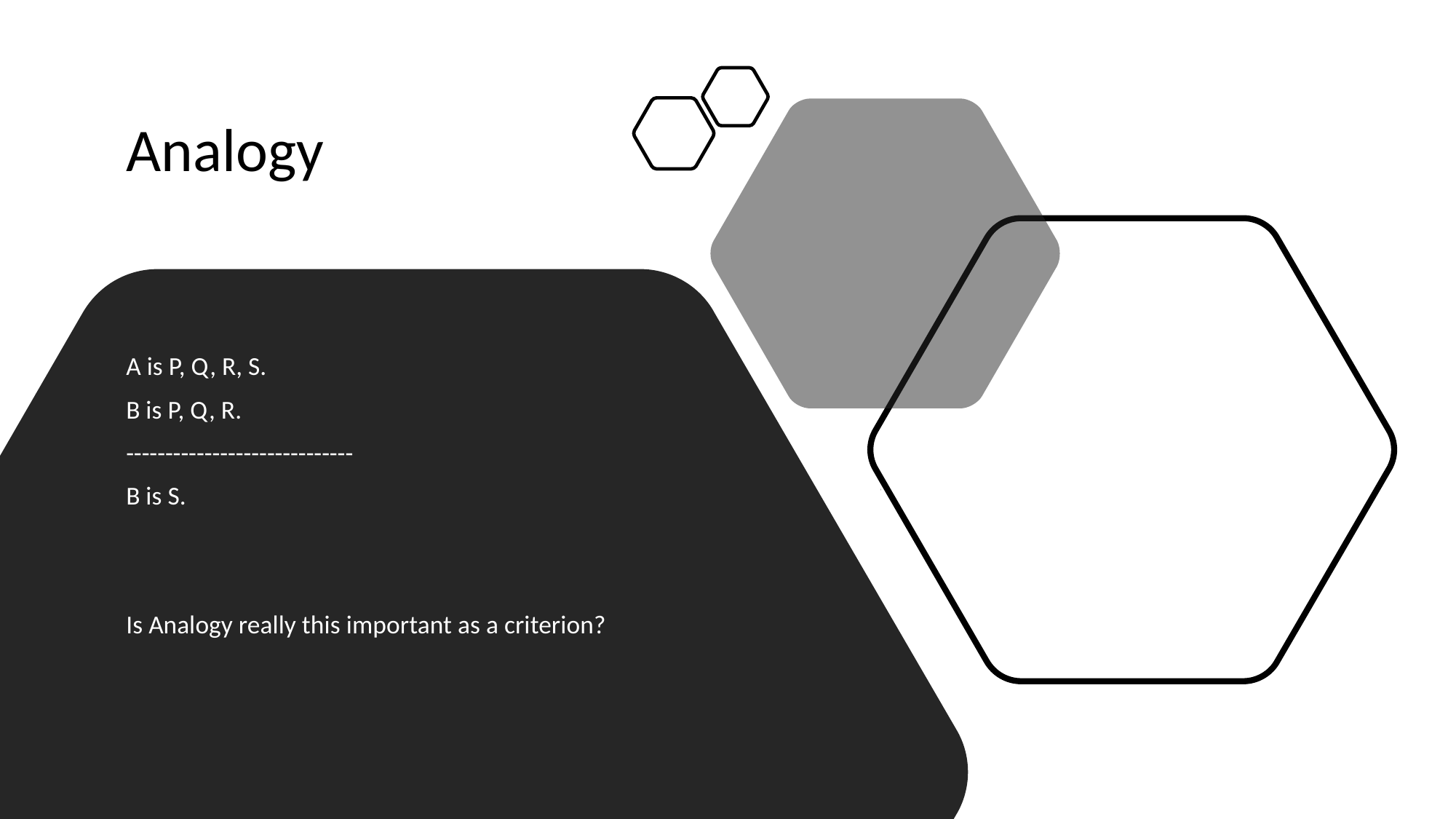

# Analogy

A is P, Q, R, S.
B is P, Q, R.
-----------------------------
B is S.

Is Analogy really this important as a criterion?